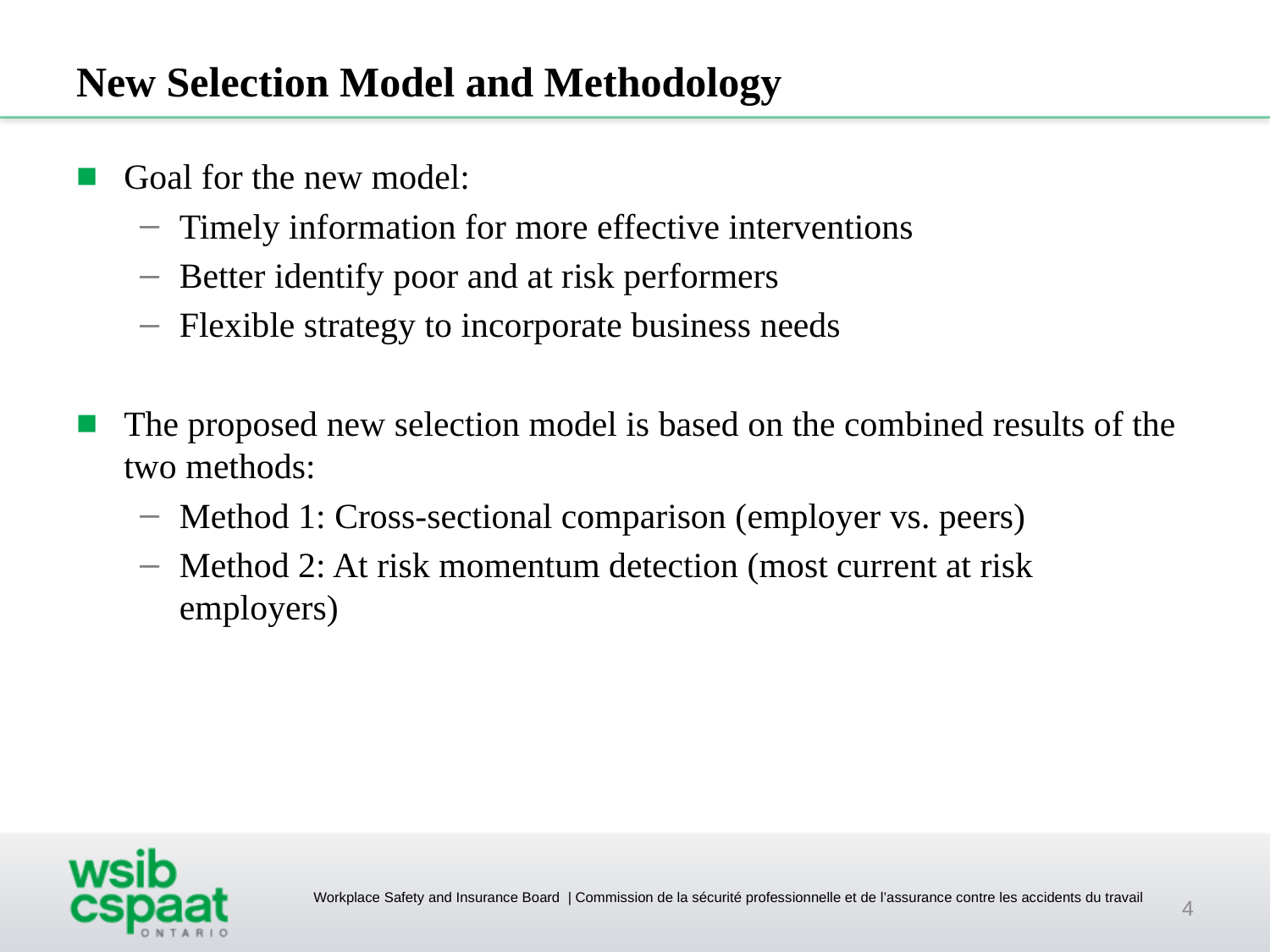

# New Selection Model and Methodology
Goal for the new model:
Timely information for more effective interventions
Better identify poor and at risk performers
Flexible strategy to incorporate business needs

The proposed new selection model is based on the combined results of the two methods:
Method 1: Cross-sectional comparison (employer vs. peers)
Method 2: At risk momentum detection (most current at risk employers)

4